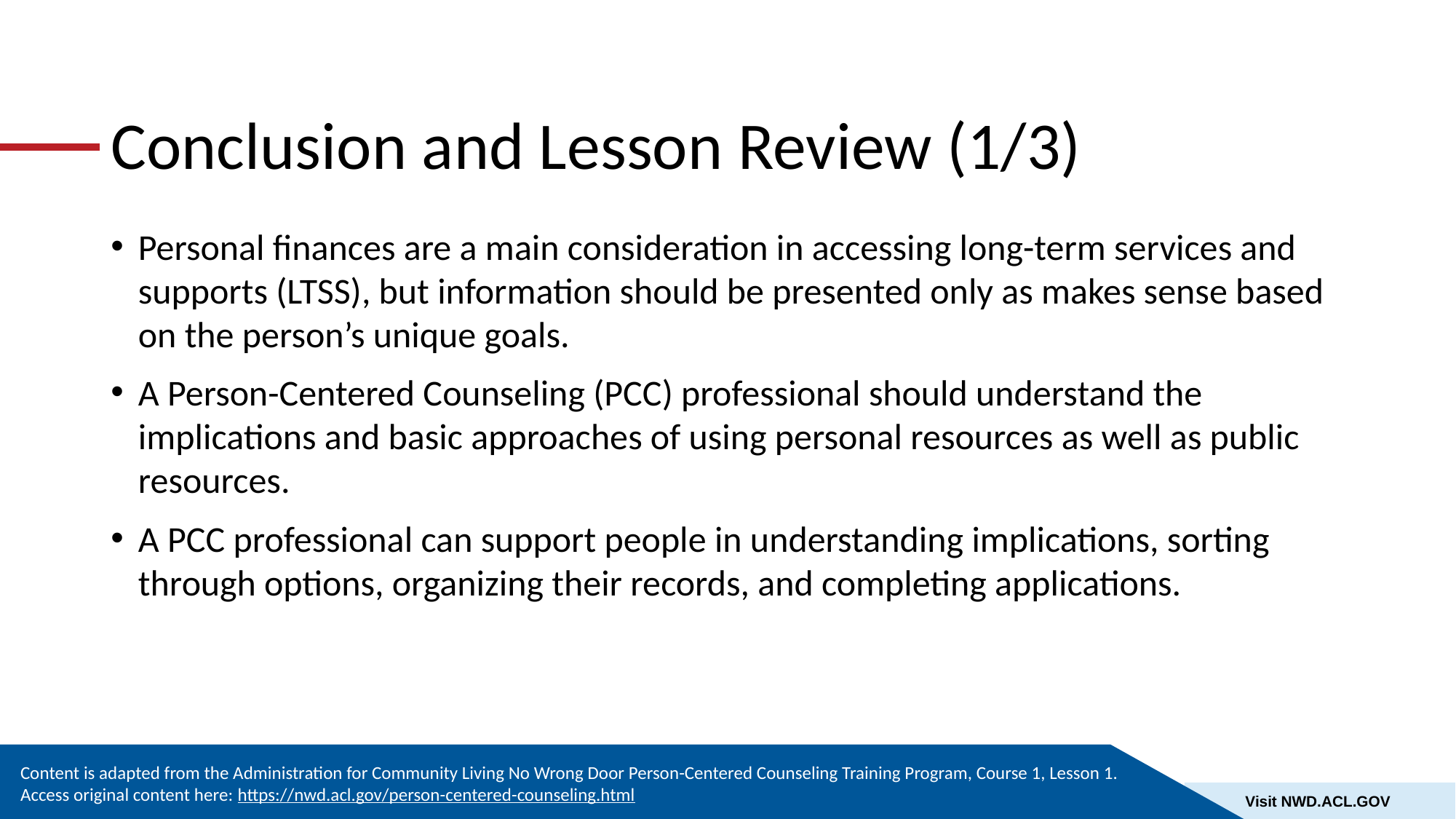

# Conclusion and Lesson Review (1/3)
Personal finances are a main consideration in accessing long-term services and supports (LTSS), but information should be presented only as makes sense based on the person’s unique goals.
A Person-Centered Counseling (PCC) professional should understand the implications and basic approaches of using personal resources as well as public resources.
A PCC professional can support people in understanding implications, sorting through options, organizing their records, and completing applications.